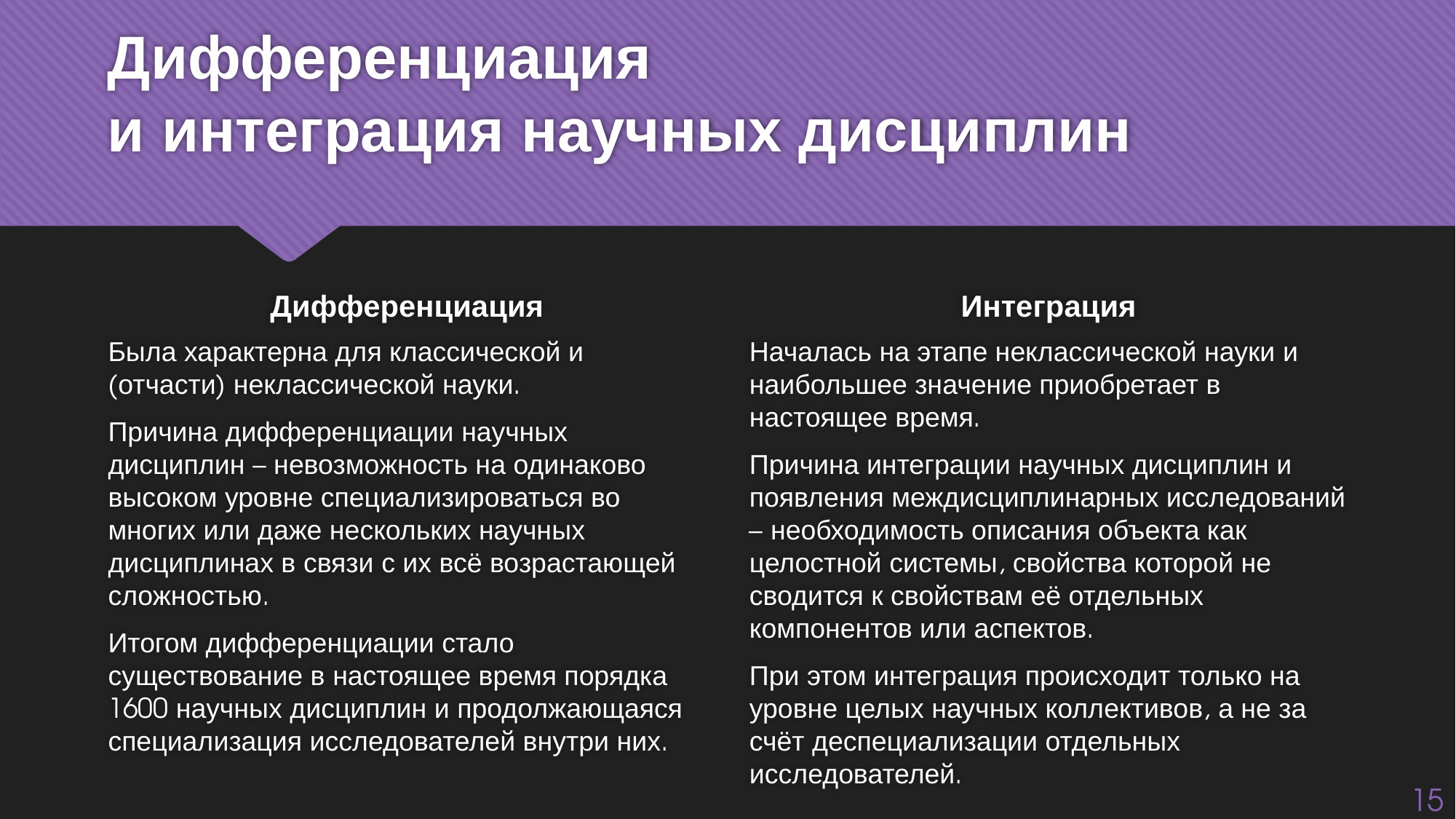

# Дифференциация и интеграция научных дисциплин
Дифференциация
Интеграция
Была характерна для классической и (отчасти) неклассической науки.
Причина дифференциации научных дисциплин – невозможность на одинаково высоком уровне специализироваться во многих или даже нескольких научных дисциплинах в связи с их всё возрастающей сложностью.
Итогом дифференциации стало существование в настоящее время порядка 1600 научных дисциплин и продолжающаяся специализация исследователей внутри них.
Началась на этапе неклассической науки и наибольшее значение приобретает в настоящее время.
Причина интеграции научных дисциплин и появления междисциплинарных исследований – необходимость описания объекта как целостной системы, свойства которой не сводится к свойствам её отдельных компонентов или аспектов.
При этом интеграция происходит только на уровне целых научных коллективов, а не за счёт деспециализации отдельных исследователей.
15